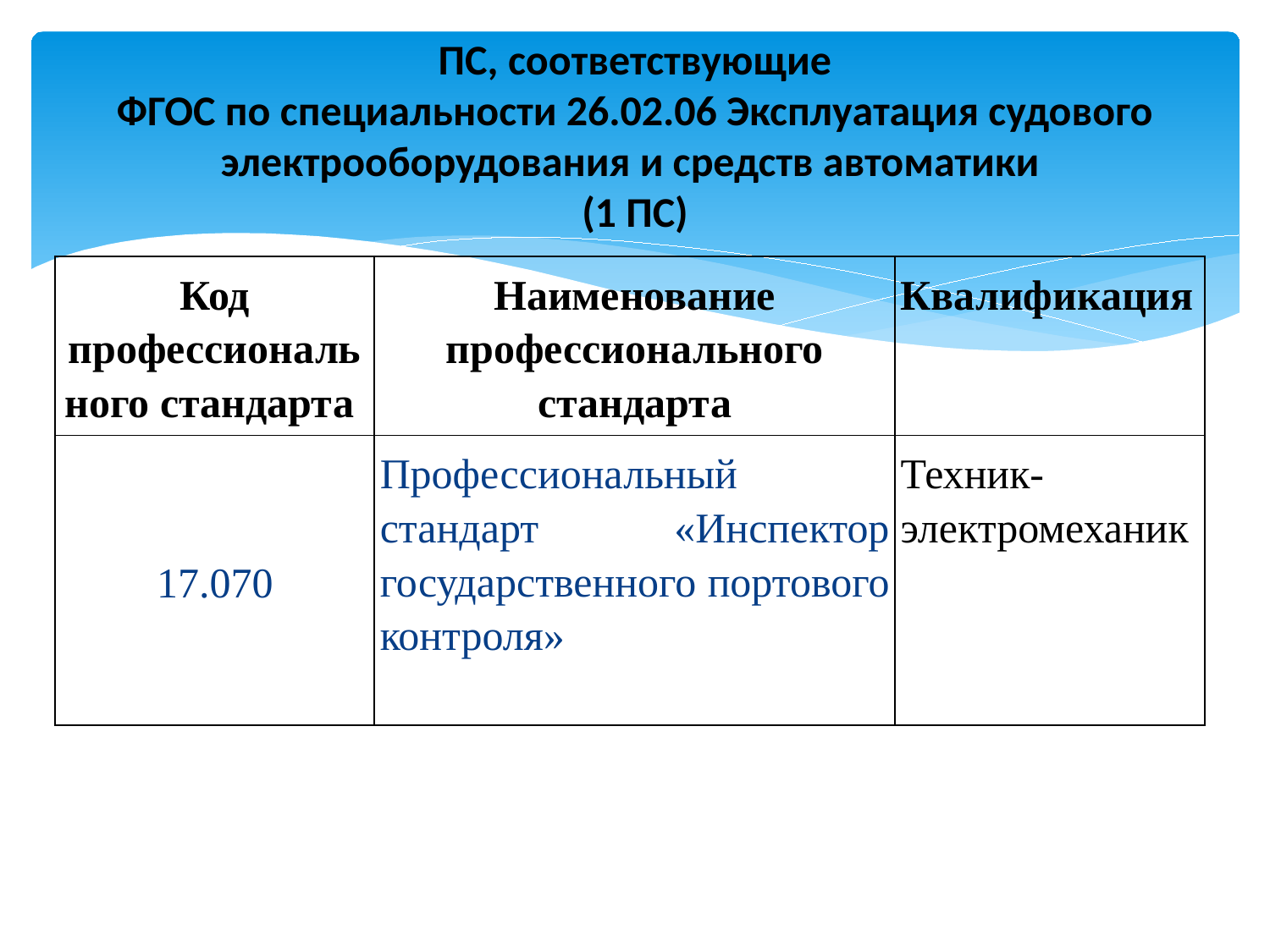

# ПС, соответствующие ФГОС по специальности 26.02.06 Эксплуатация судового электрооборудования и средств автоматики (1 ПС)
| Код профессионального стандарта | Наименование профессионального стандарта | Квалификация |
| --- | --- | --- |
| 17.070 | Профессиональный стандарт «Инспектор государственного портового контроля» | Техник-электромеханик |